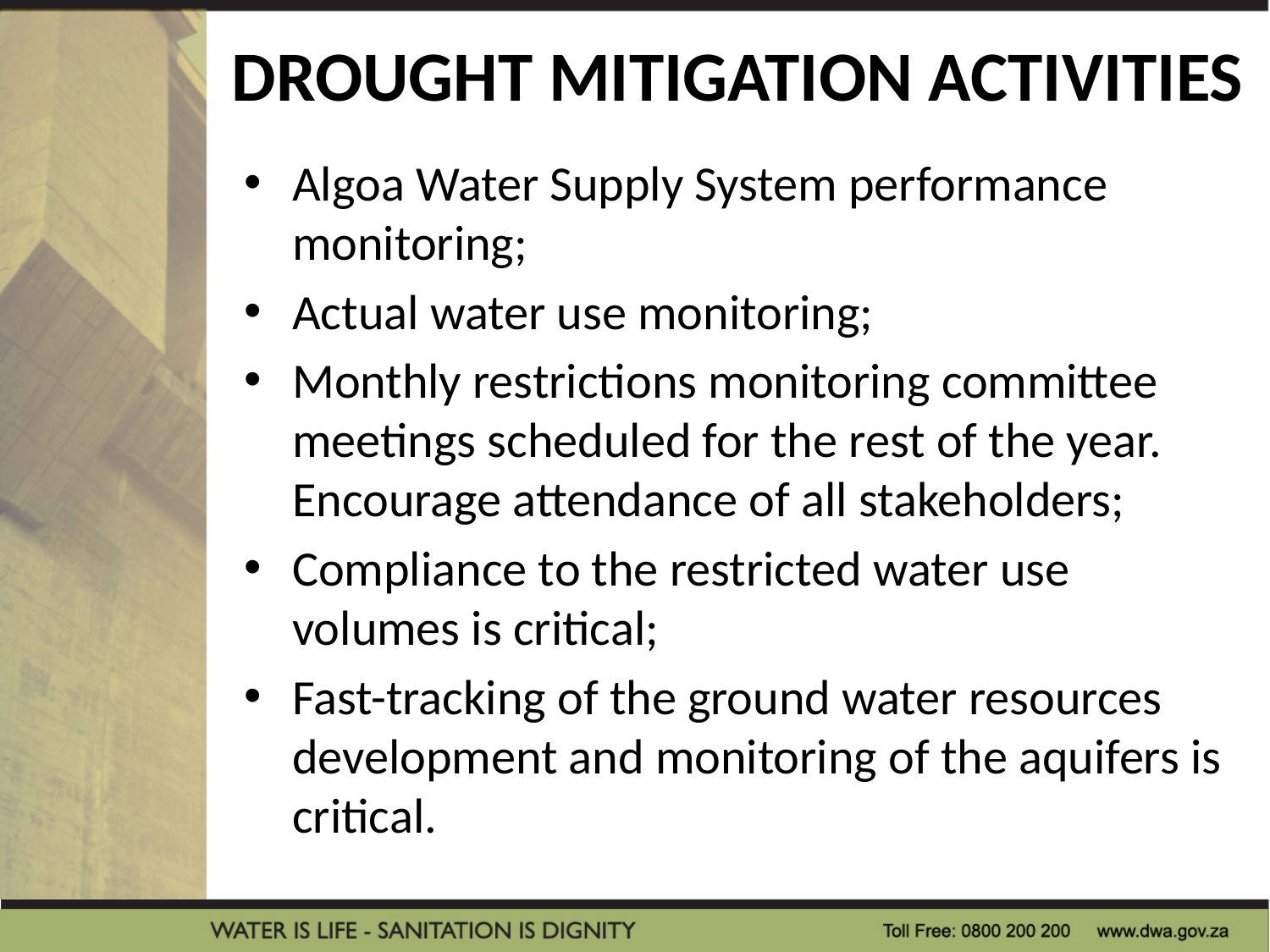

# DROUGHT MITIGATION ACTIVITIES
Algoa Water Supply System performance monitoring;
Actual water use monitoring;
Monthly restrictions monitoring committee meetings scheduled for the rest of the year. Encourage attendance of all stakeholders;
Compliance to the restricted water use volumes is critical;
Fast-tracking of the ground water resources development and monitoring of the aquifers is critical.